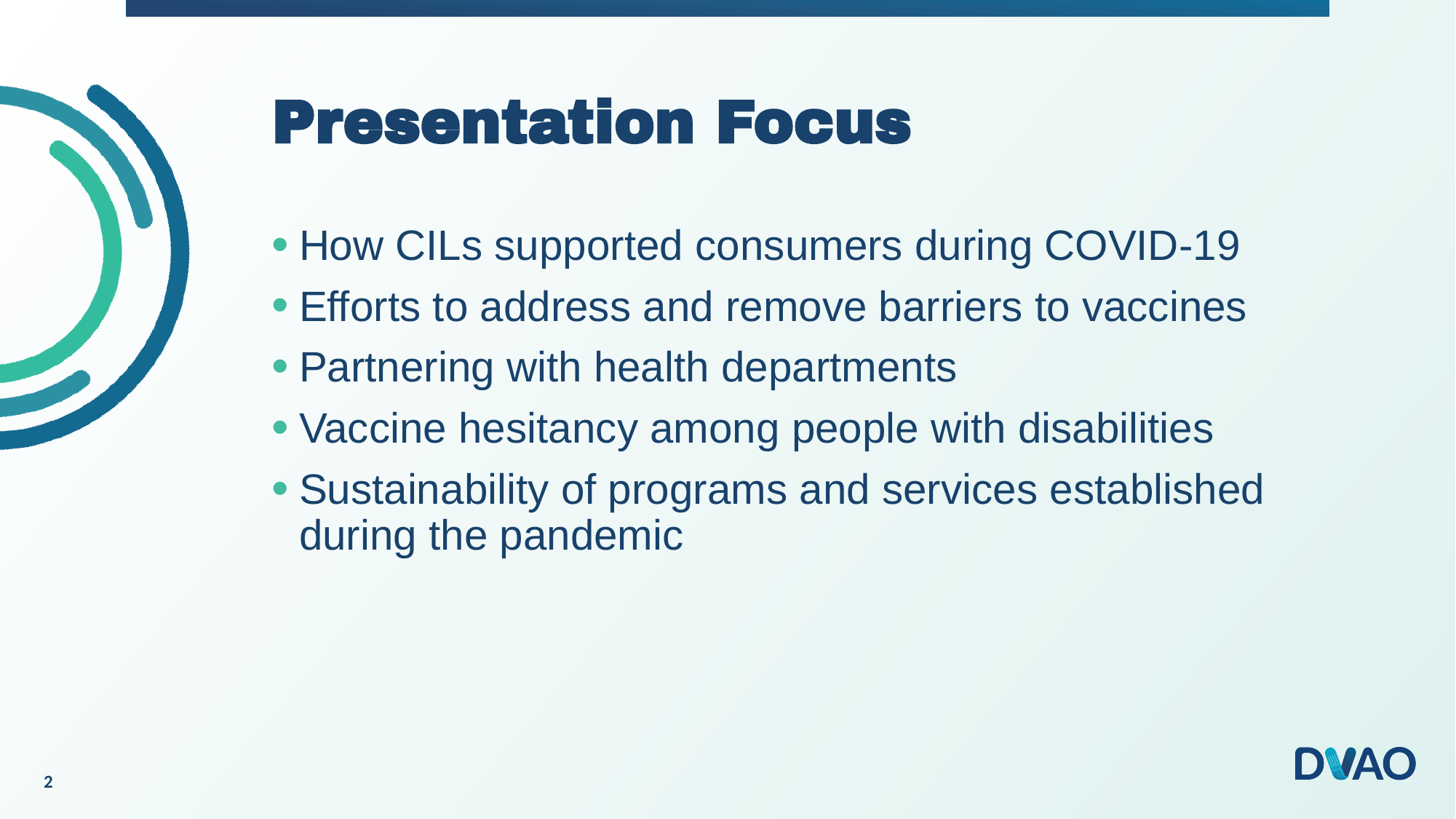

# Presentation Focus
How CILs supported consumers during COVID-19
Efforts to address and remove barriers to vaccines
Partnering with health departments
Vaccine hesitancy among people with disabilities
Sustainability of programs and services established during the pandemic
2